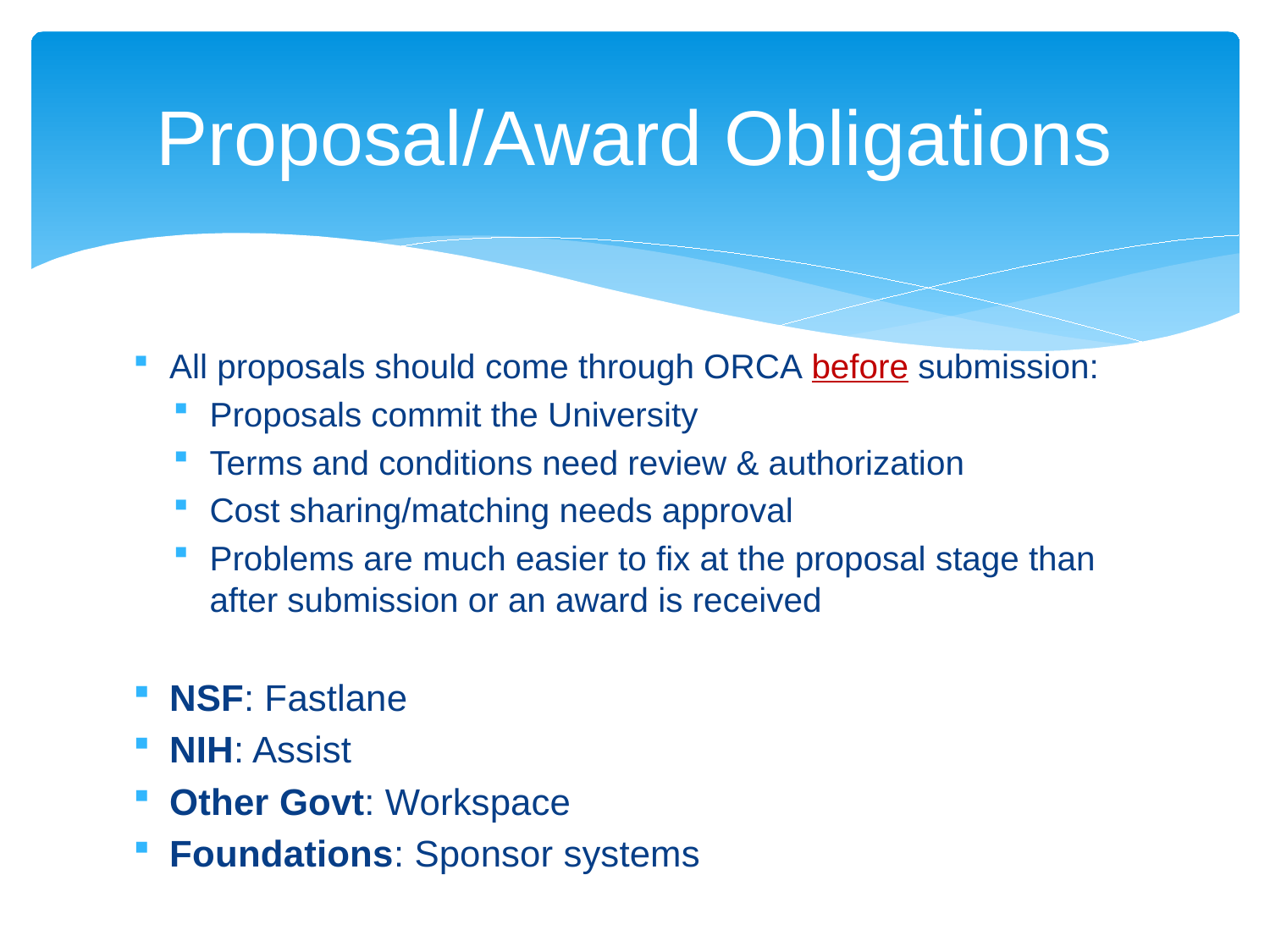

# Proposal/Award Obligations
All proposals should come through ORCA before submission:
Proposals commit the University
Terms and conditions need review & authorization
Cost sharing/matching needs approval
Problems are much easier to fix at the proposal stage than after submission or an award is received

NSF: Fastlane
NIH: Assist
Other Govt: Workspace
Foundations: Sponsor systems